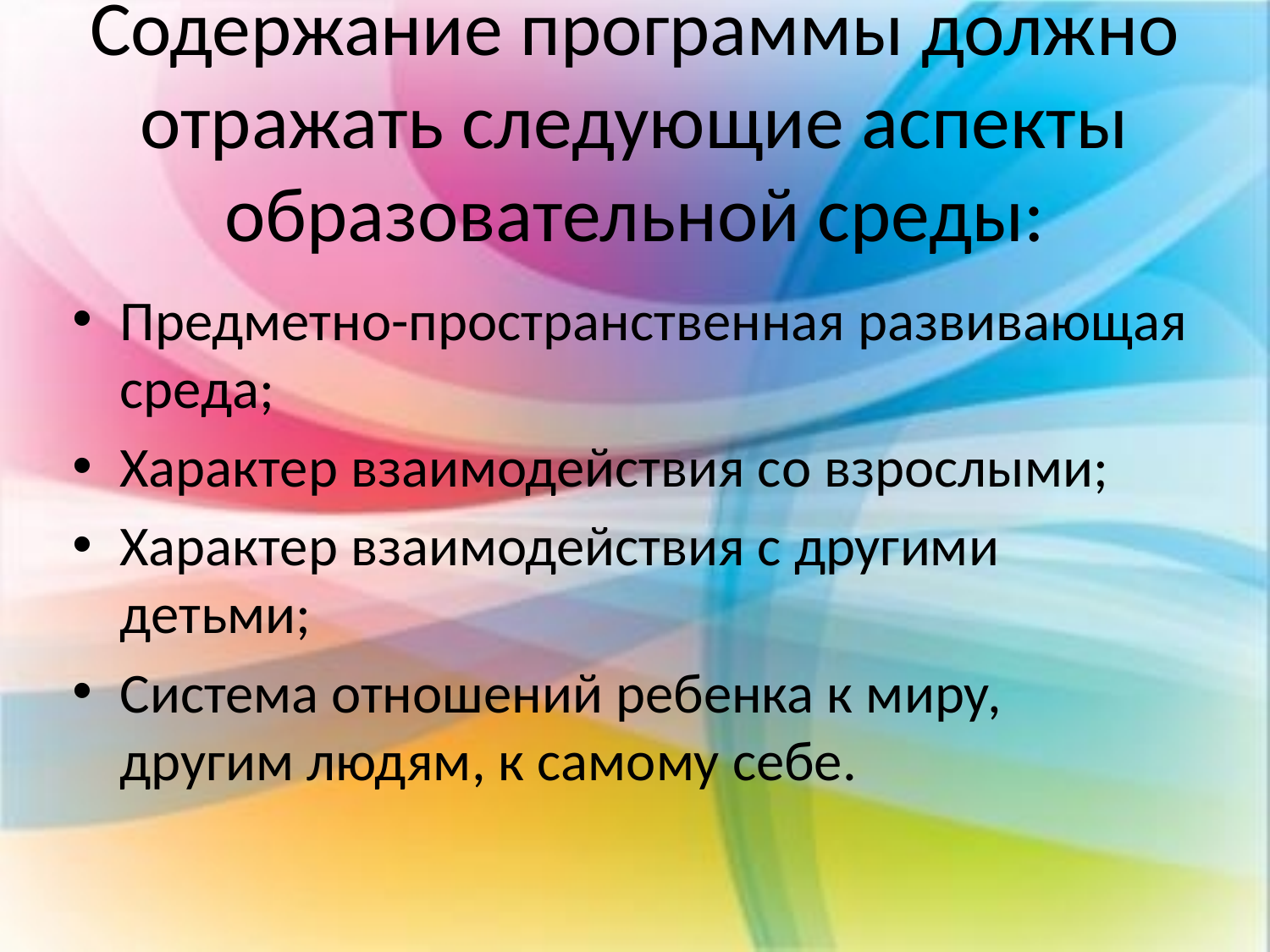

# Содержание программы должно отражать следующие аспекты образовательной среды:
Предметно-пространственная развивающая среда;
Характер взаимодействия со взрослыми;
Характер взаимодействия с другими детьми;
Система отношений ребенка к миру, другим людям, к самому себе.